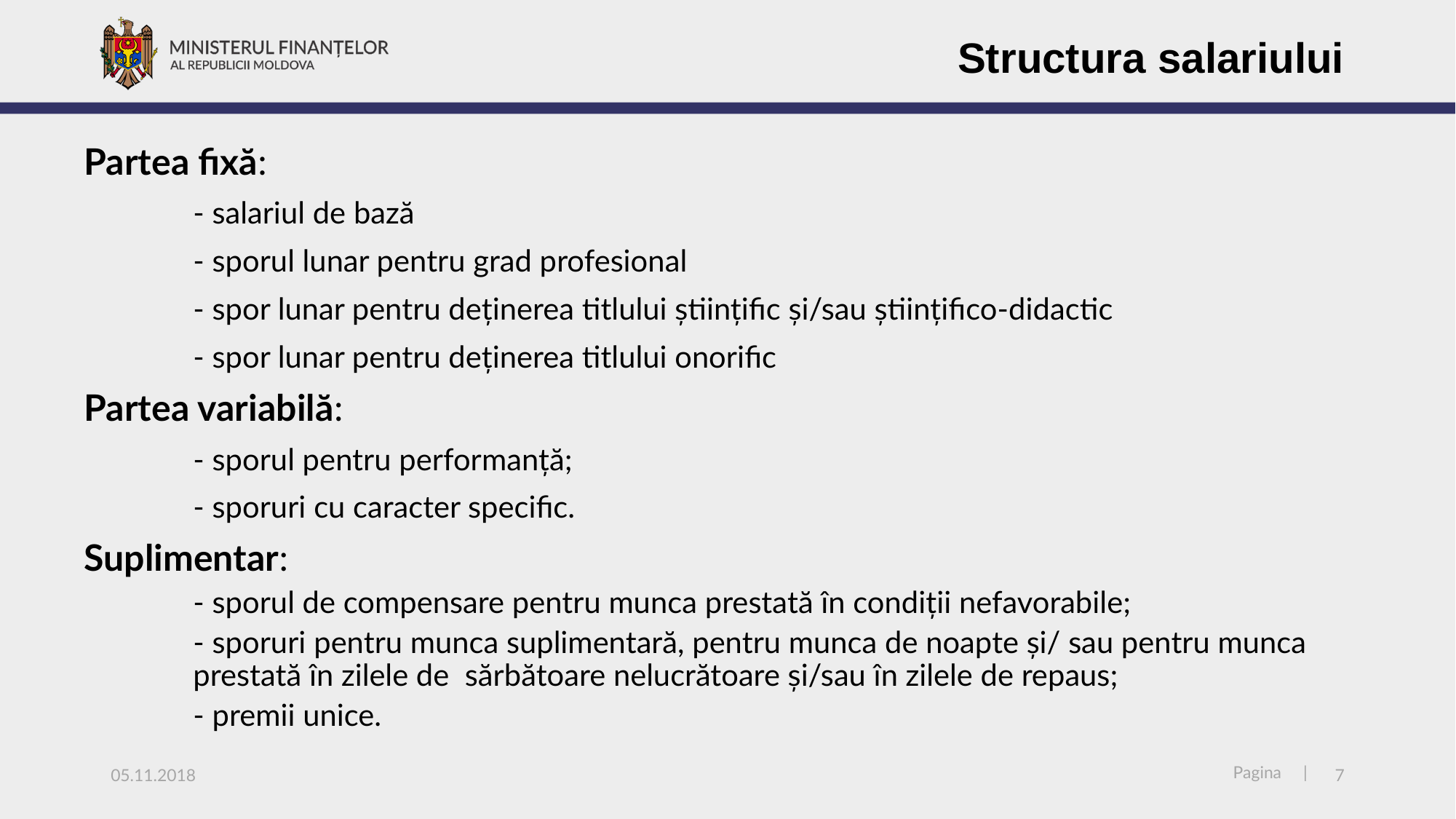

Structura salariului
Partea fixă:
	- salariul de bază
	- sporul lunar pentru grad profesional
	- spor lunar pentru deținerea titlului științific și/sau științifico-didactic
	- spor lunar pentru deținerea titlului onorific
Partea variabilă:
	- sporul pentru performanță;
	- sporuri cu caracter specific.
Suplimentar:
- sporul de compensare pentru munca prestată în condiții nefavorabile;
- sporuri pentru munca suplimentară, pentru munca de noapte și/ sau pentru munca prestată în zilele de  sărbătoare nelucrătoare și/sau în zilele de repaus;
- premii unice.

05.11.2018
7